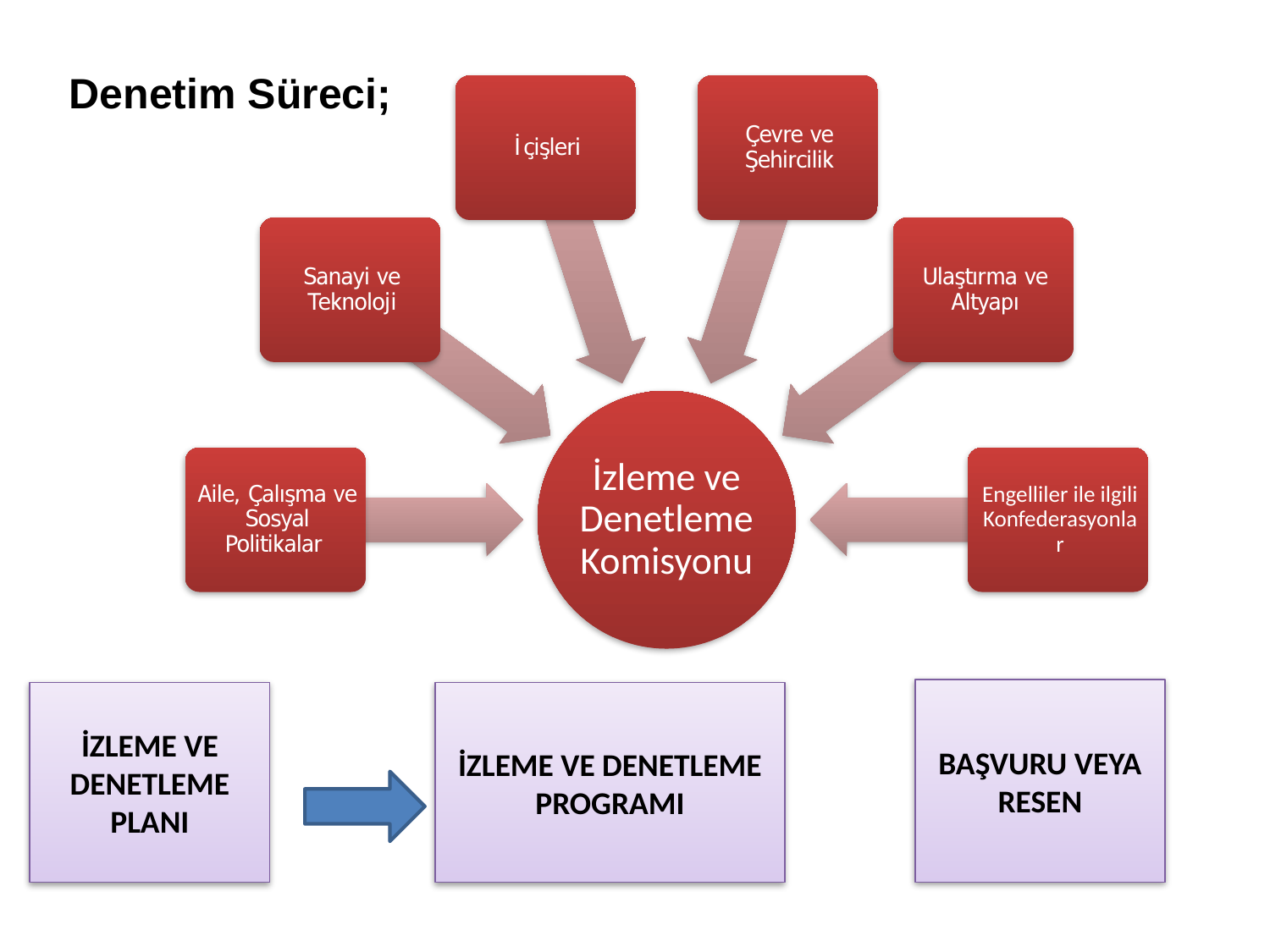

İzleme ve Denetleme Komisyonu
Aile, Çalışma ve Sosyal Politikalar
Sanayi ve Teknoloji
İçişleri
Çevre ve Şehircilik
Ulaştırma ve Altyapı
Engelliler ile ilgili Konfederasyonlar
Denetim Süreci;
BAŞVURU VEYA RESEN
İZLEME VE DENETLEME PLANI
İZLEME VE DENETLEME PROGRAMI